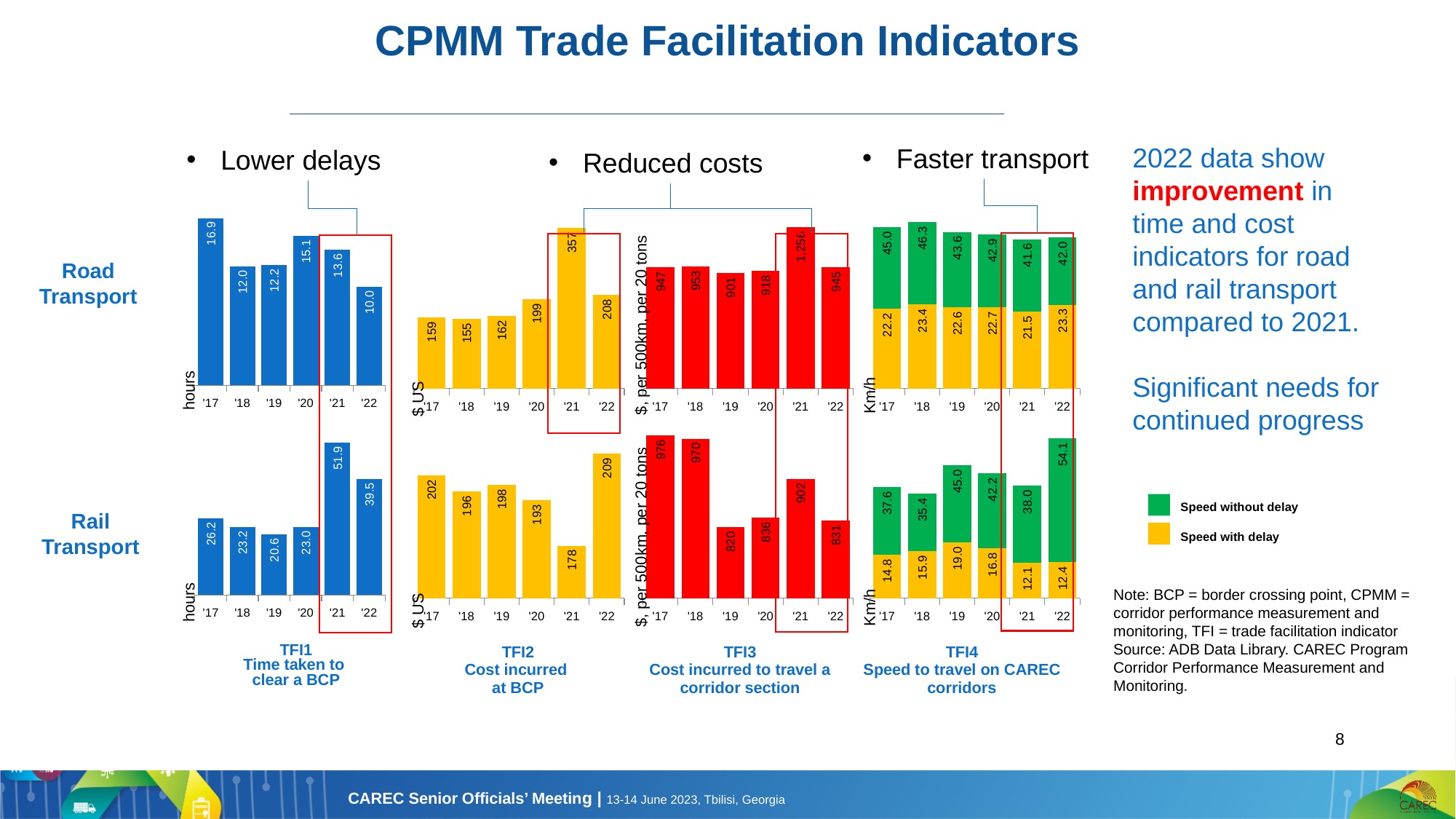

CPMM Trade Facilitation Indicators
2022 data show improvement in time and cost indicators for road and rail transport compared to 2021.

Significant needs for continued progress

Faster transport
Lower delays
Reduced costs

### Chart

| Category | Series 1 |
|---|---|
| '17 | 16.86533 |
| '18 | 12.0075 |
| '19 | 12.17163 |
| '20 | 15.06538 |
| '21 | 13.64713 |
| '22 | 9.95223 |

### Chart

| Category | Series 1 |
|---|---|
| '17 | 158.63719 |
| '18 | 155.4922 |
| '19 | 161.84502 |
| '20 | 199.37019 |
| '21 | 356.99038 |
| '22 | 207.95509 |

### Chart

| Category | Series 1 |
|---|---|
| '17 | 946.90261 |
| '18 | 952.83424 |
| '19 | 900.85431 |
| '20 | 917.89376 |
| '21 | 1256.10393 |
| '22 | 944.60824 |

### Chart

| Category | Series 1 |  |
|---|---|---|
| '17 | 45.02408 | 22.17794 |
| '18 | 46.34494 | 23.39459 |
| '19 | 43.60258 | 22.6344 |
| '20 | 42.92517 | 22.66412 |
| '21 | 41.56241 | 21.5176 |
| '22 | 42.02575 | 23.34397 |

Road Transport
$, per 500km, per 20 tons
hours
Km/h
$ US

### Chart

| Category | Series 1 |
|---|---|
| '17 | 26.1661 |
| '18 | 23.17008 |
| '19 | 20.55072 |
| '20 | 23.01808 |
| '21 | 51.85584 |
| '22 | 39.49039 |

### Chart

| Category | Series 1 |
|---|---|
| '17 | 201.56928 |
| '18 | 196.01673 |
| '19 | 198.30736 |
| '20 | 193.09119 |
| '21 | 177.77014 |
| '22 | 208.889 |

### Chart

| Category | Series 1 |
|---|---|
| '17 | 975.59557 |
| '18 | 969.90327 |
| '19 | 820.00809 |
| '20 | 836.32247 |
| '21 | 902.28448 |
| '22 | 831.19666 |

### Chart

| Category | Series 1 |  |
|---|---|---|
| '17 | 37.58759 | 14.77697 |
| '18 | 35.42278 | 15.93193 |
| '19 | 44.96336 | 18.9653 |
| '20 | 42.21511 | 16.83914 |
| '21 | 38.03628 | 12.13345 |
| '22 | 54.11681 | 12.36836 |
Speed without delay

Speed with delay
Rail Transport
$, per 500km, per 20 tons
hours
Km/h
$ US
Note: BCP = border crossing point, CPMM = corridor performance measurement and monitoring, TFI = trade facilitation indicator
Source: ADB Data Library. CAREC Program Corridor Performance Measurement and Monitoring.
| TFI1 Time taken to clear a BCP | TFI2 Cost incurred at BCP | TFI3 Cost incurred to travel a corridor section | TFI4 Speed to travel on CAREC corridors |
| --- | --- | --- | --- |
8